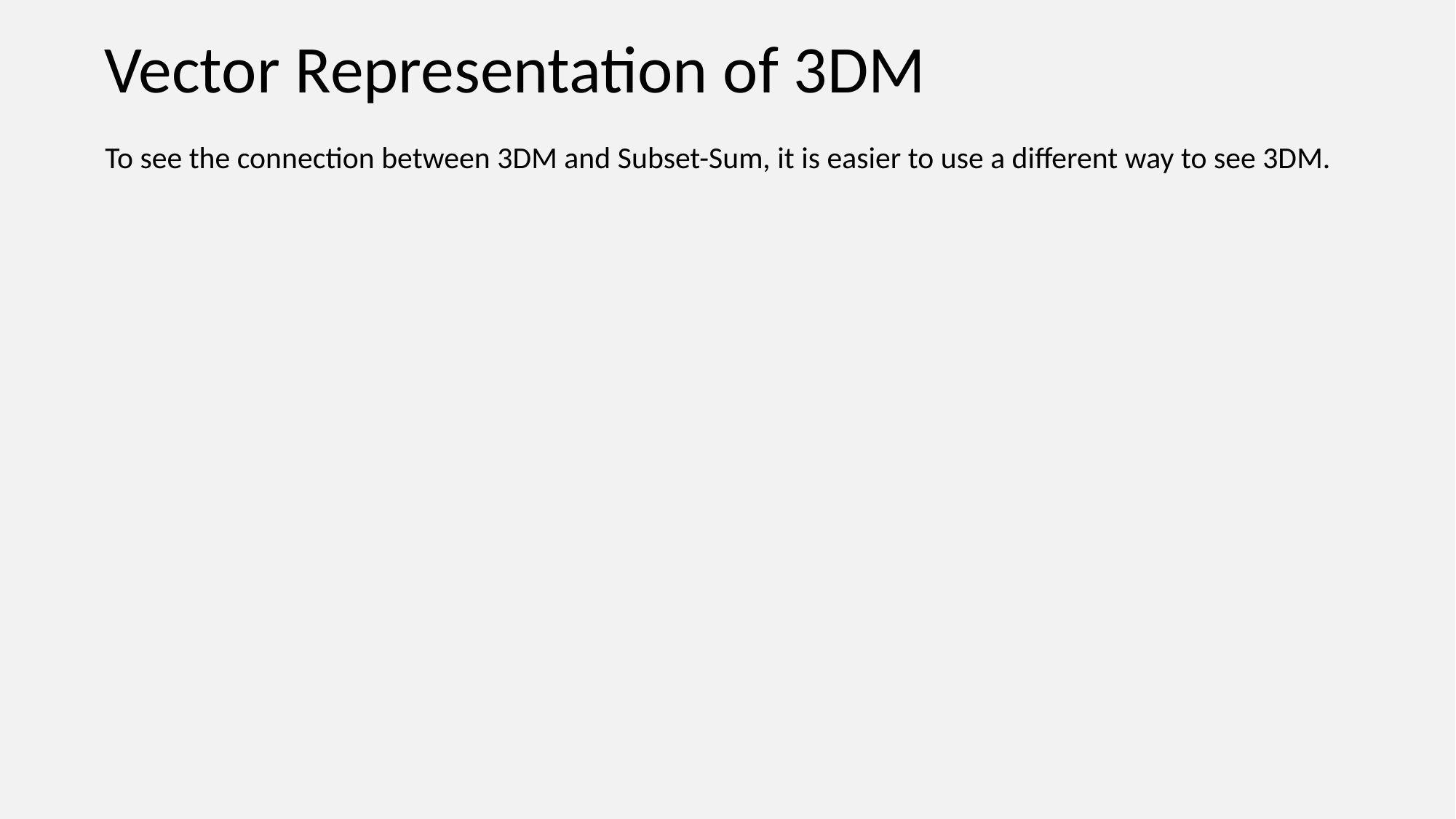

# Vector Representation of 3DM
To see the connection between 3DM and Subset-Sum, it is easier to use a different way to see 3DM.